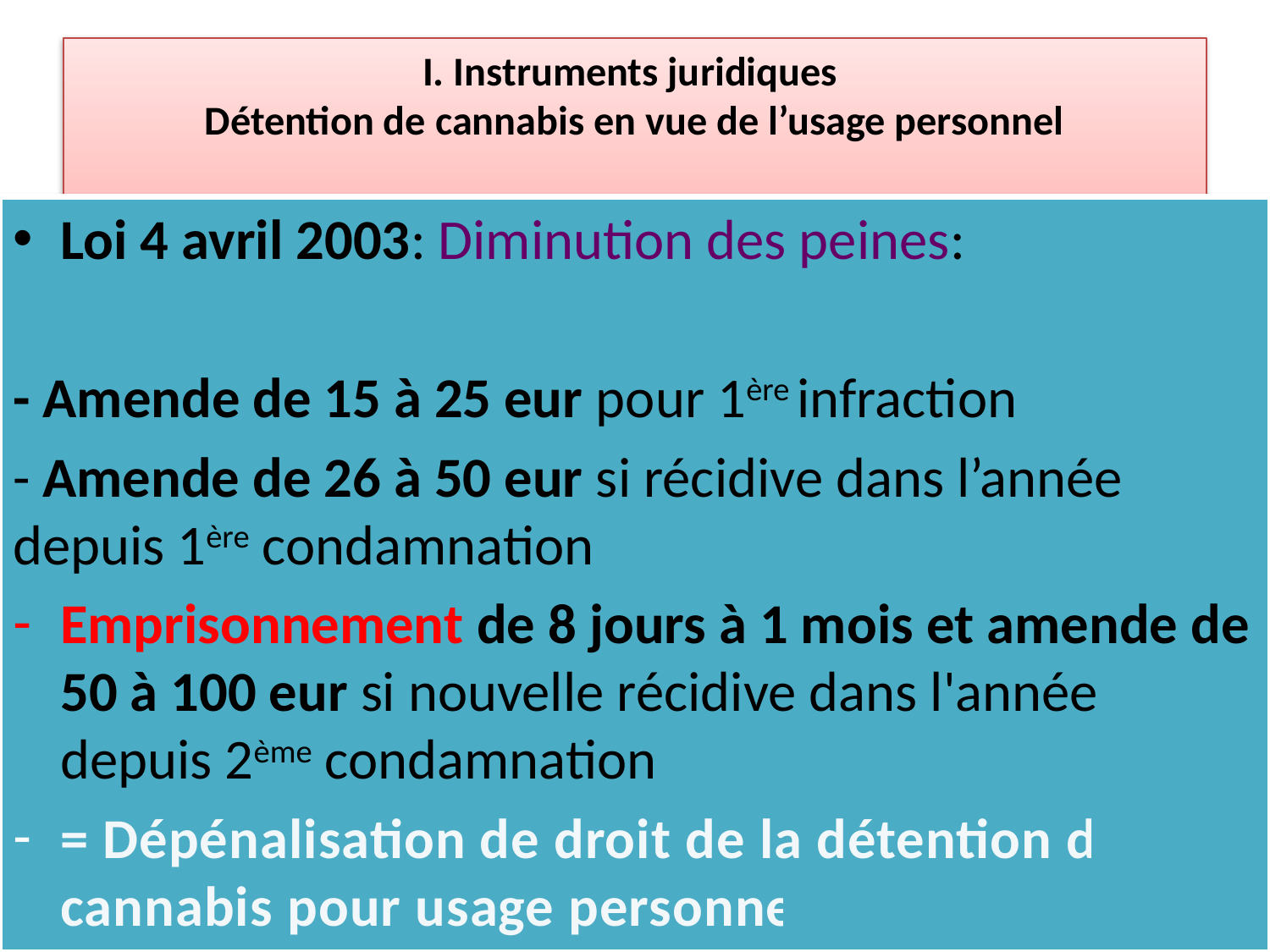

# I. Instruments juridiques Détention de cannabis en vue de l’usage personnel
Loi 4 avril 2003: Diminution des peines:

- Amende de 15 à 25 eur pour 1ère infraction
- Amende de 26 à 50 eur si récidive dans l’année depuis 1ère condamnation
Emprisonnement de 8 jours à 1 mois et amende de 50 à 100 eur si nouvelle récidive dans l'année depuis 2ème condamnation
= Dépénalisation de droit de la détention de cannabis pour usage personnel